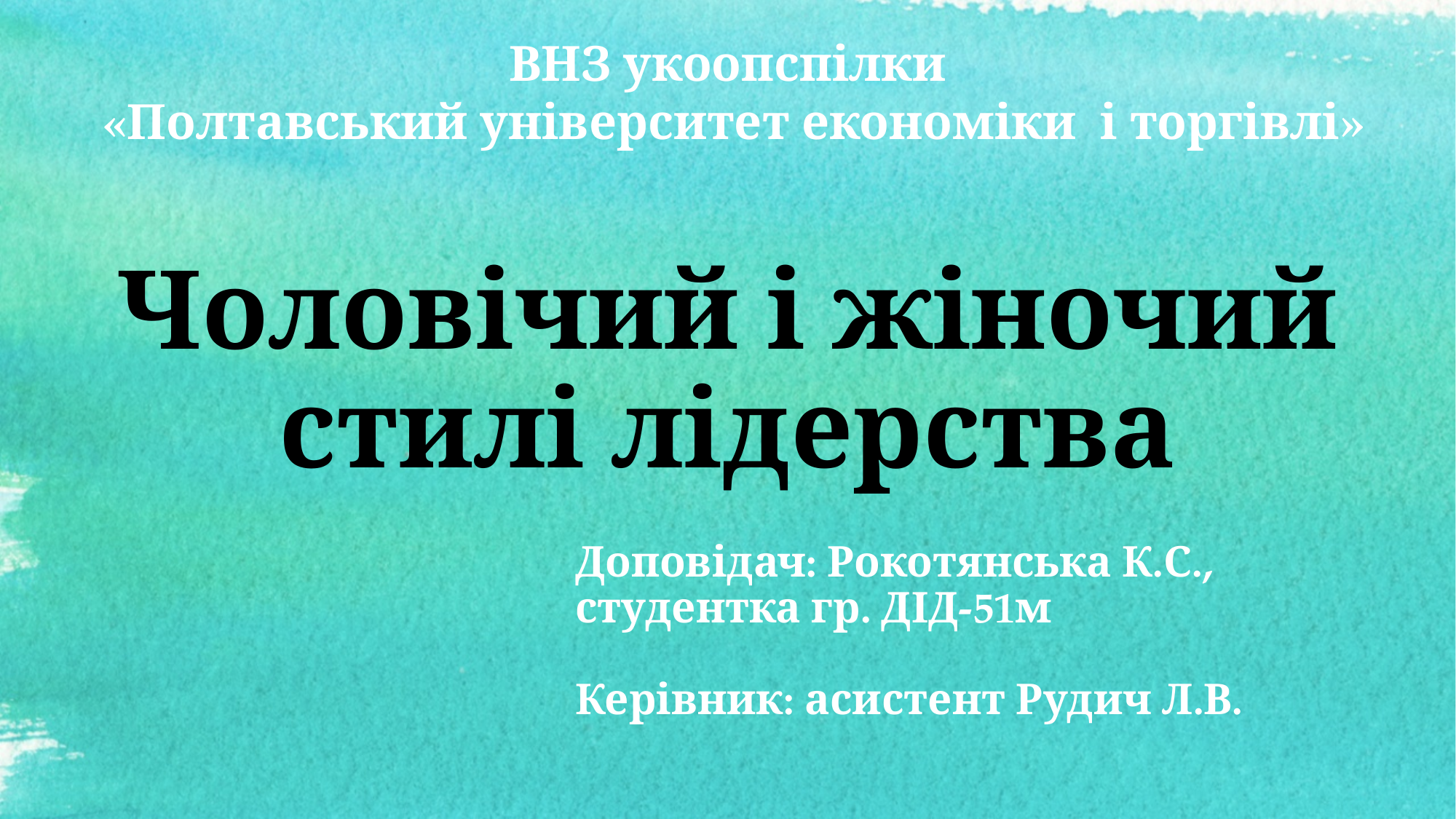

ВНЗ укоопспілки
 «Полтавський університет економіки  і торгівлі»
# Чоловічий і жіночий стилі лідерства
Доповідач: Рокотянська К.С.,
студентка гр. ДІД-51м

Керівник: асистент Рудич Л.В.